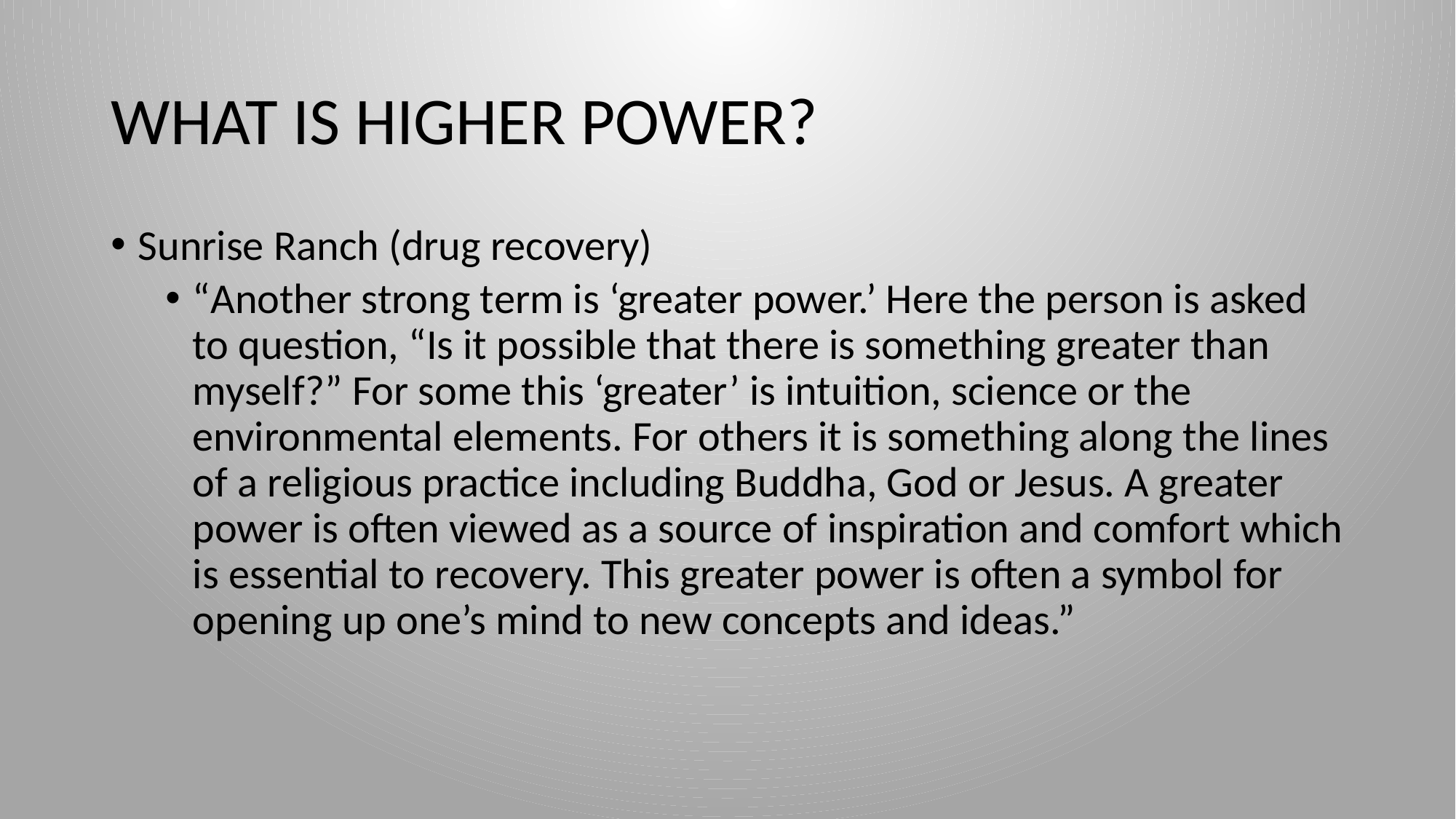

# WHAT IS HIGHER POWER?
Sunrise Ranch (drug recovery)
“Another strong term is ‘greater power.’ Here the person is asked to question, “Is it possible that there is something greater than myself?” For some this ‘greater’ is intuition, science or the environmental elements. For others it is something along the lines of a religious practice including Buddha, God or Jesus. A greater power is often viewed as a source of inspiration and comfort which is essential to recovery. This greater power is often a symbol for opening up one’s mind to new concepts and ideas.”